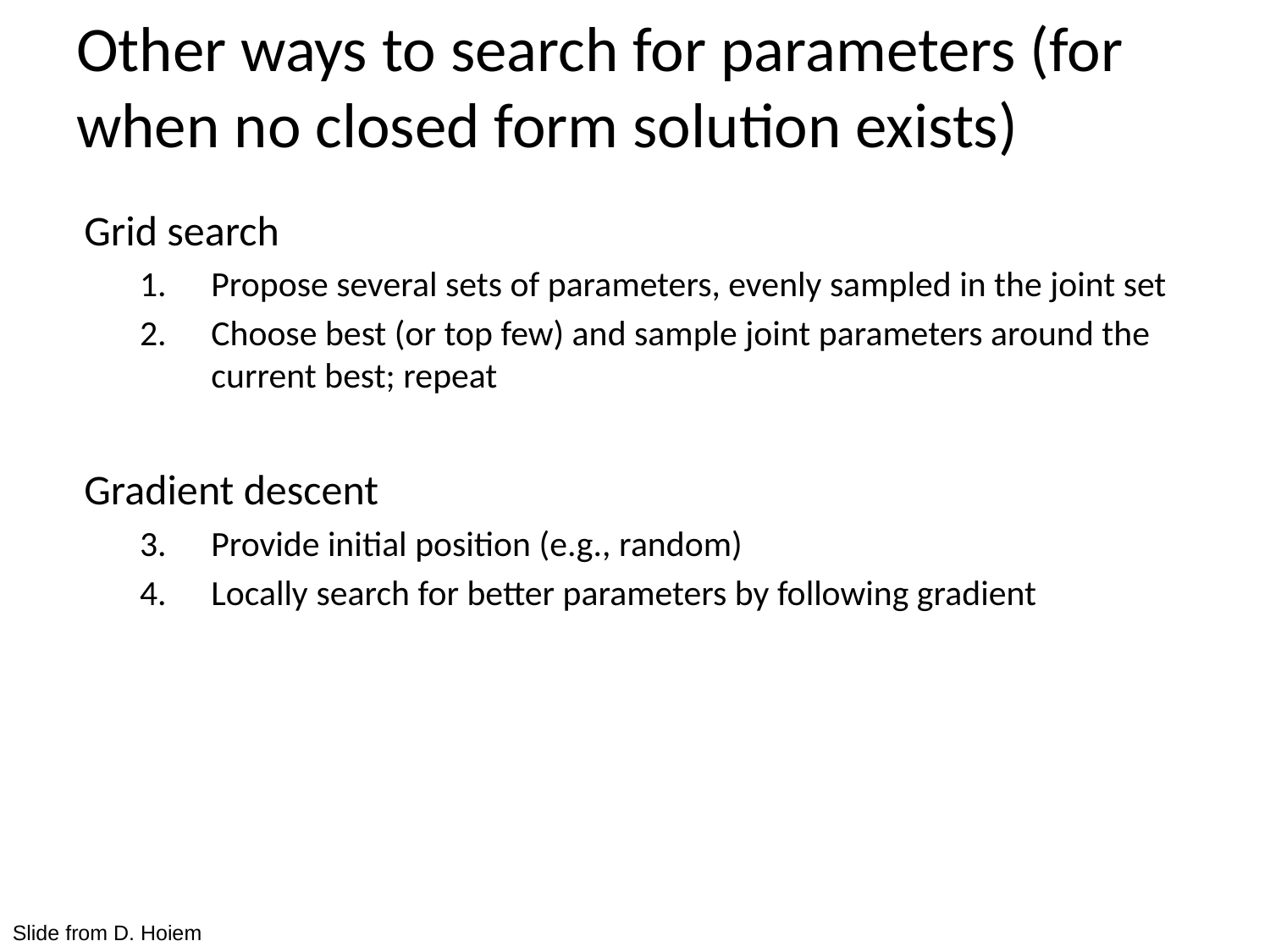

# Other ways to search for parameters (for when no closed form solution exists)
Grid search
Propose several sets of parameters, evenly sampled in the joint set
Choose best (or top few) and sample joint parameters around the current best; repeat

Gradient descent
Provide initial position (e.g., random)
Locally search for better parameters by following gradient
Slide from D. Hoiem